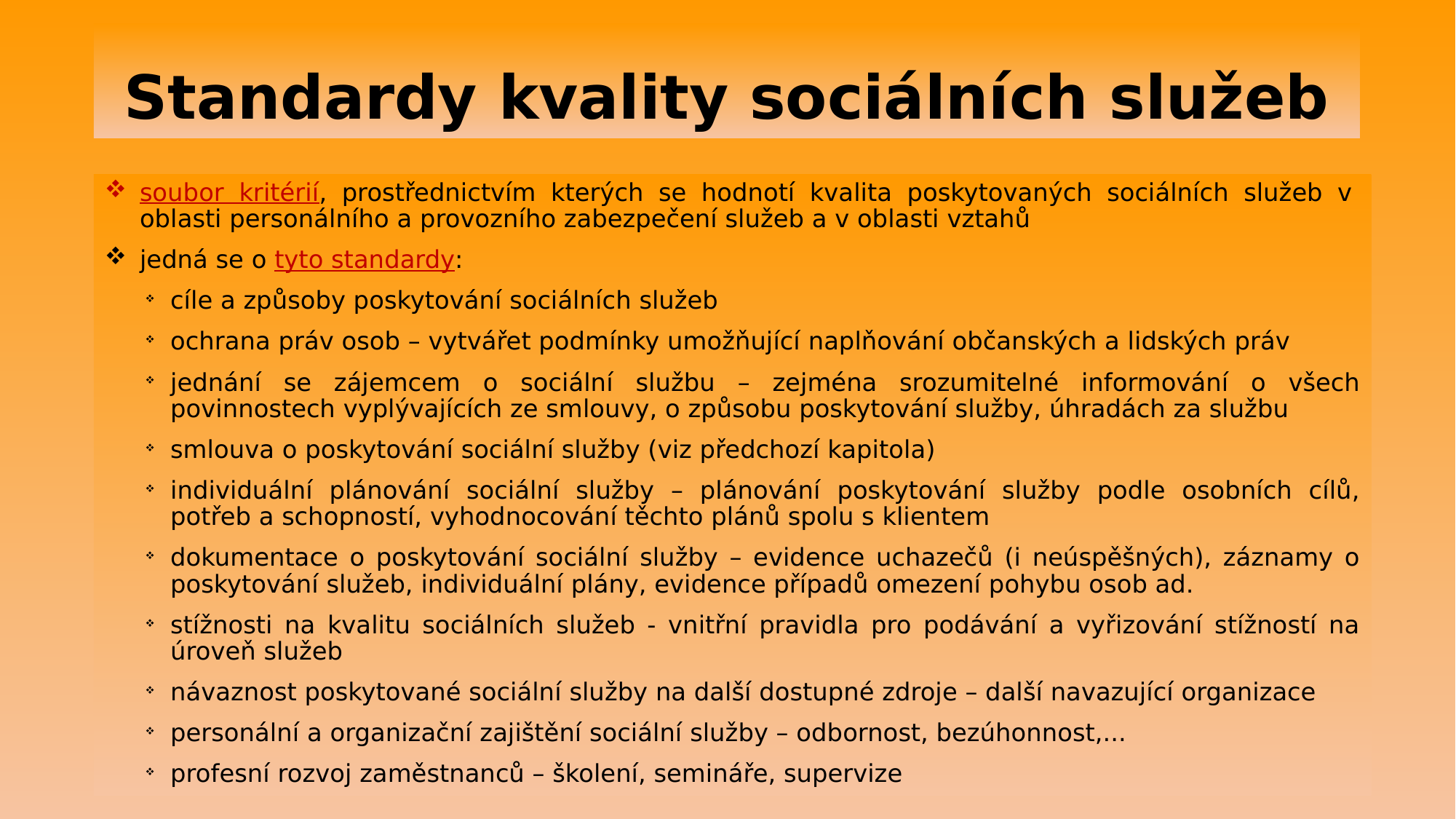

# Standardy kvality sociálních služeb
soubor kritérií, prostřednictvím kterých se hodnotí kvalita poskytovaných sociálních služeb v  oblasti personálního a provozního zabezpečení služeb a v oblasti vztahů
jedná se o tyto standardy:
cíle a způsoby poskytování sociálních služeb
ochrana práv osob – vytvářet podmínky umožňující naplňování občanských a lidských práv
jednání se zájemcem o sociální službu – zejména srozumitelné informování o všech povinnostech vyplývajících ze smlouvy, o způsobu poskytování služby, úhradách za službu
smlouva o poskytování sociální služby (viz předchozí kapitola)
individuální plánování sociální služby – plánování poskytování služby podle osobních cílů, potřeb a schopností, vyhodnocování těchto plánů spolu s klientem
dokumentace o poskytování sociální služby – evidence uchazečů (i neúspěšných), záznamy o poskytování služeb, individuální plány, evidence případů omezení pohybu osob ad.
stížnosti na kvalitu sociálních služeb - vnitřní pravidla pro podávání a vyřizování stížností na úroveň služeb
návaznost poskytované sociální služby na další dostupné zdroje – další navazující organizace
personální a organizační zajištění sociální služby – odbornost, bezúhonnost,...
profesní rozvoj zaměstnanců – školení, semináře, supervize